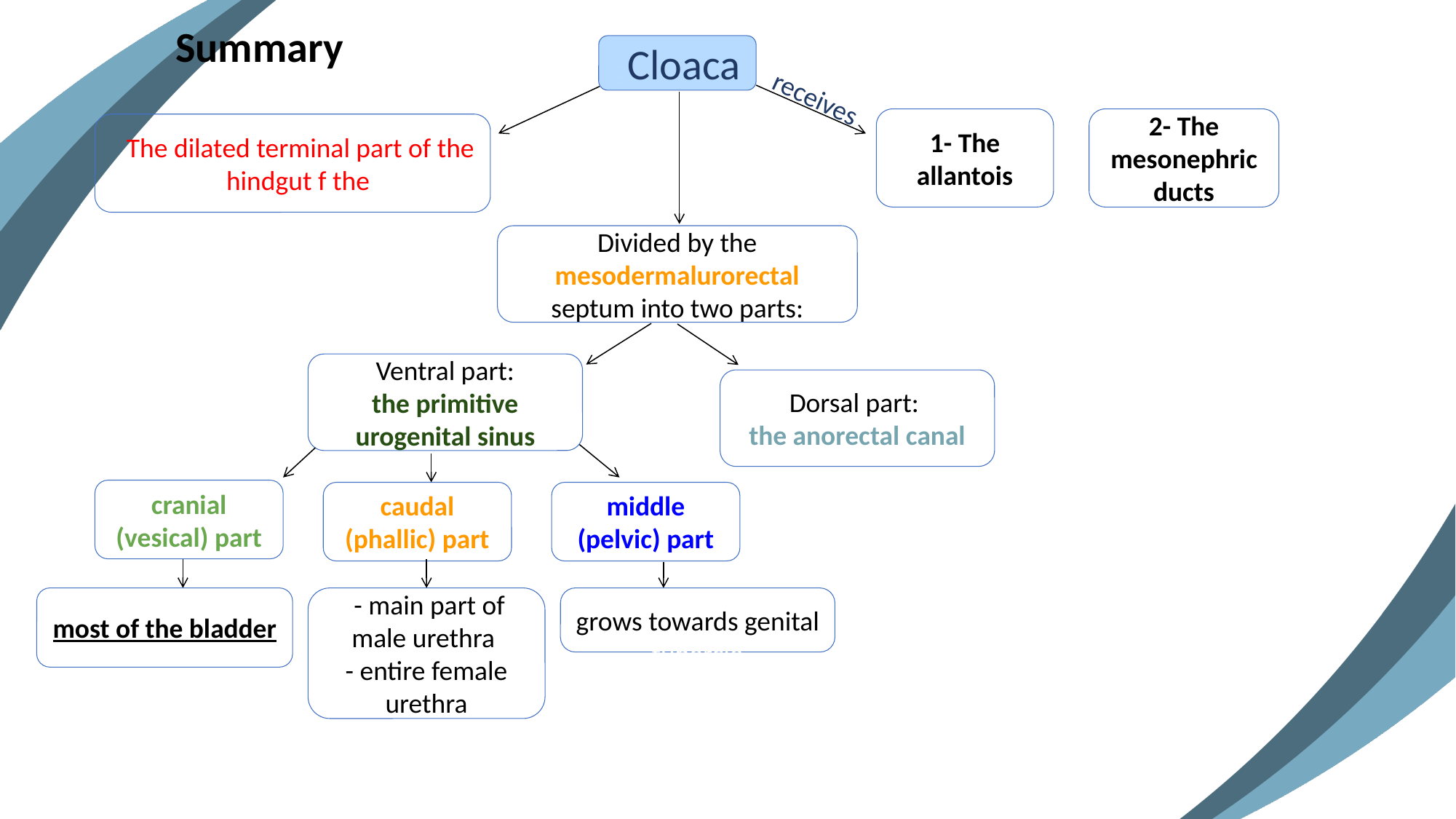

Summary
gCloaca
receives
1- The allantois
2- The mesonephric ducts
The dilated terminal part of the hindgut f the hind gut.
Divided by the mesodermalurorectal septum into two parts:
Ventral part:
the primitive urogenital sinus
Dorsal part:
the anorectal canal
cranial (vesical) part
caudal (phallic) part
middle (pelvic) part
most of the bladder
 - main part of male urethra
- entire female urethra

grows towards genital tubercle